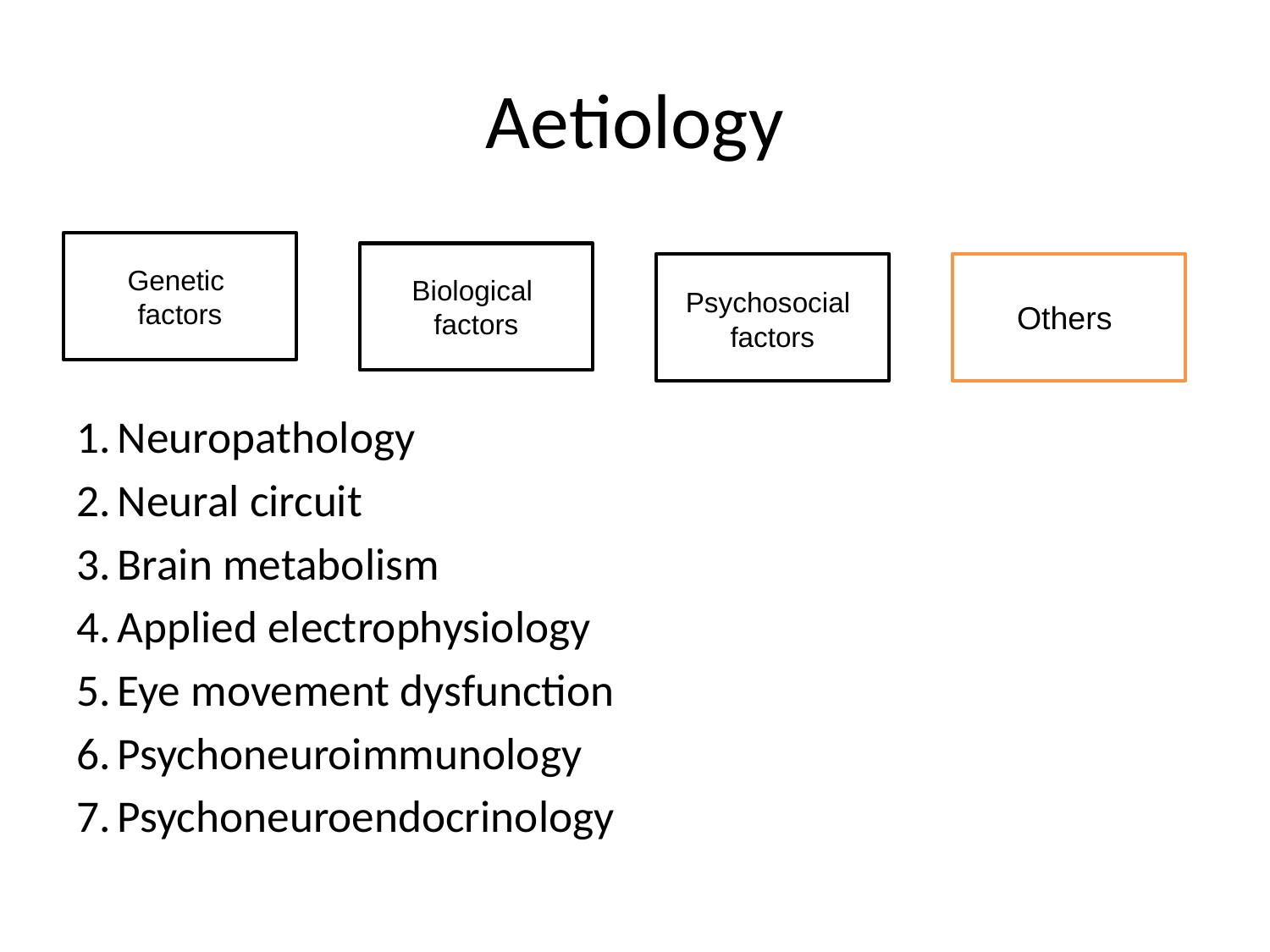

# Aetiology
Genetic
factors
Biological
factors
Psychosocial
factors
Others
Neuropathology
Neural circuit
Brain metabolism
Applied electrophysiology
Eye movement dysfunction
Psychoneuroimmunology
Psychoneuroendocrinology